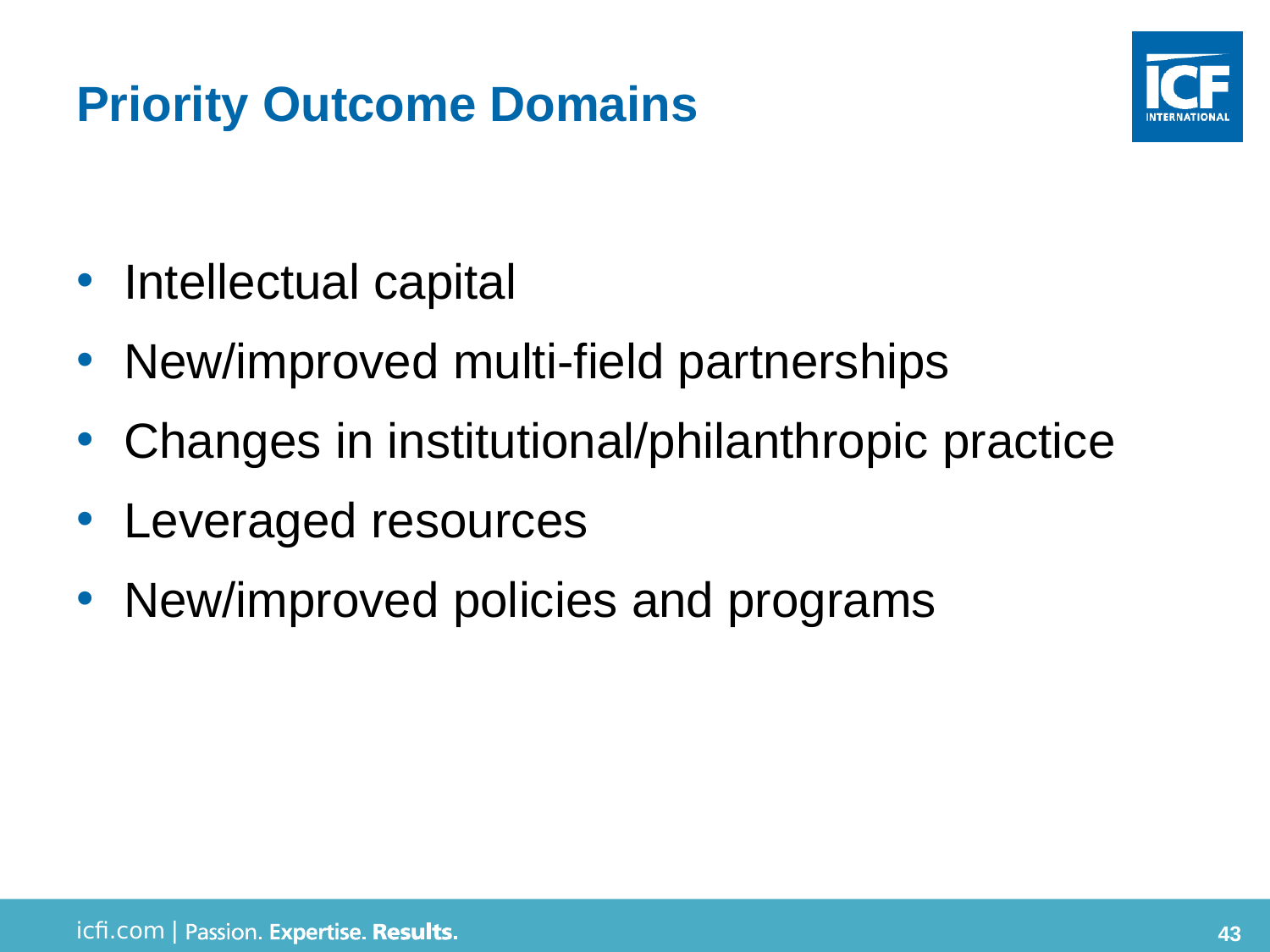

# Priority Outcome Domains
Intellectual capital
New/improved multi-field partnerships
Changes in institutional/philanthropic practice
Leveraged resources
New/improved policies and programs